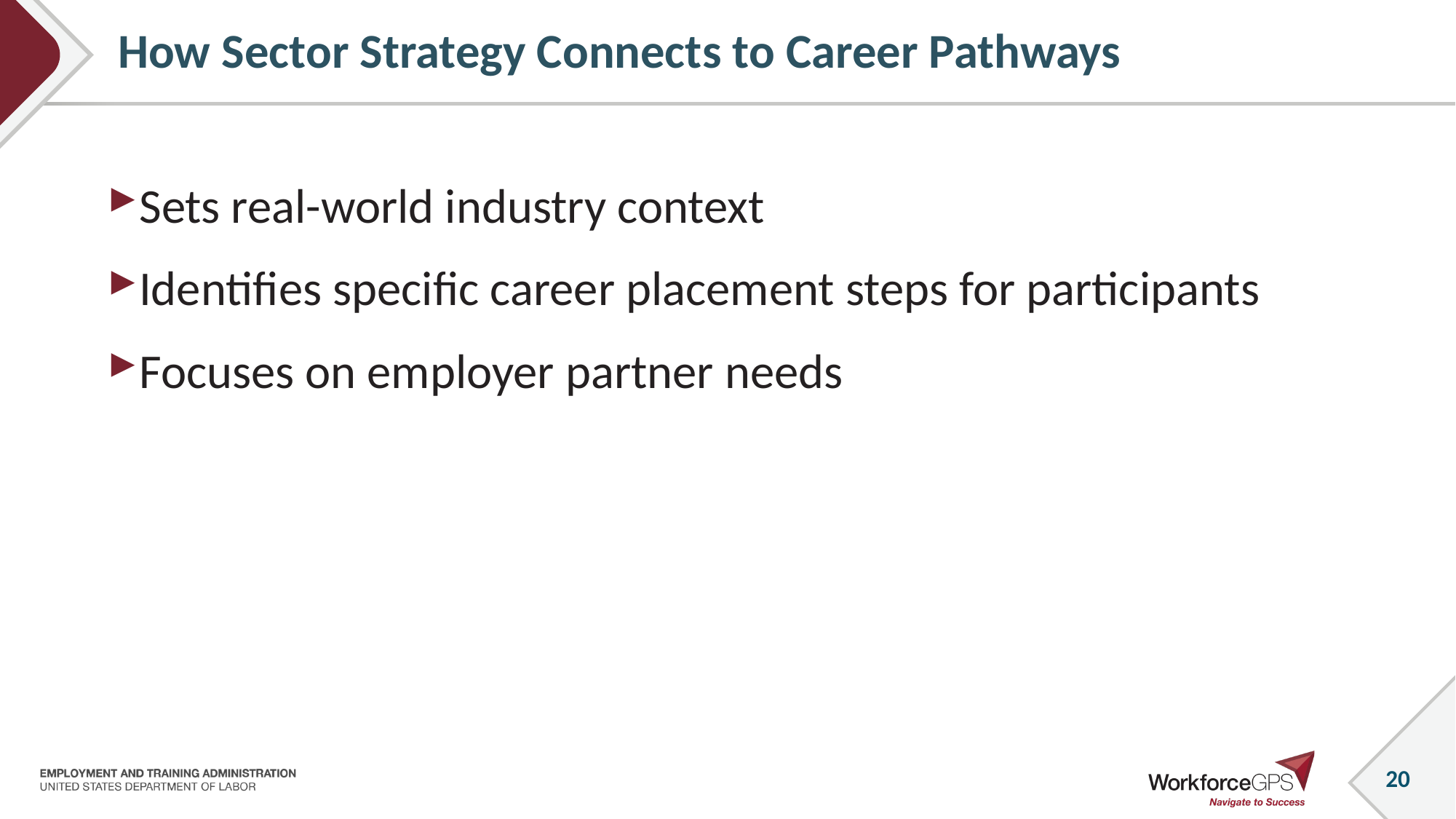

# How Sector Strategy Connects to Career Pathways
Sets real-world industry context
Identifies specific career placement steps for participants
Focuses on employer partner needs
20